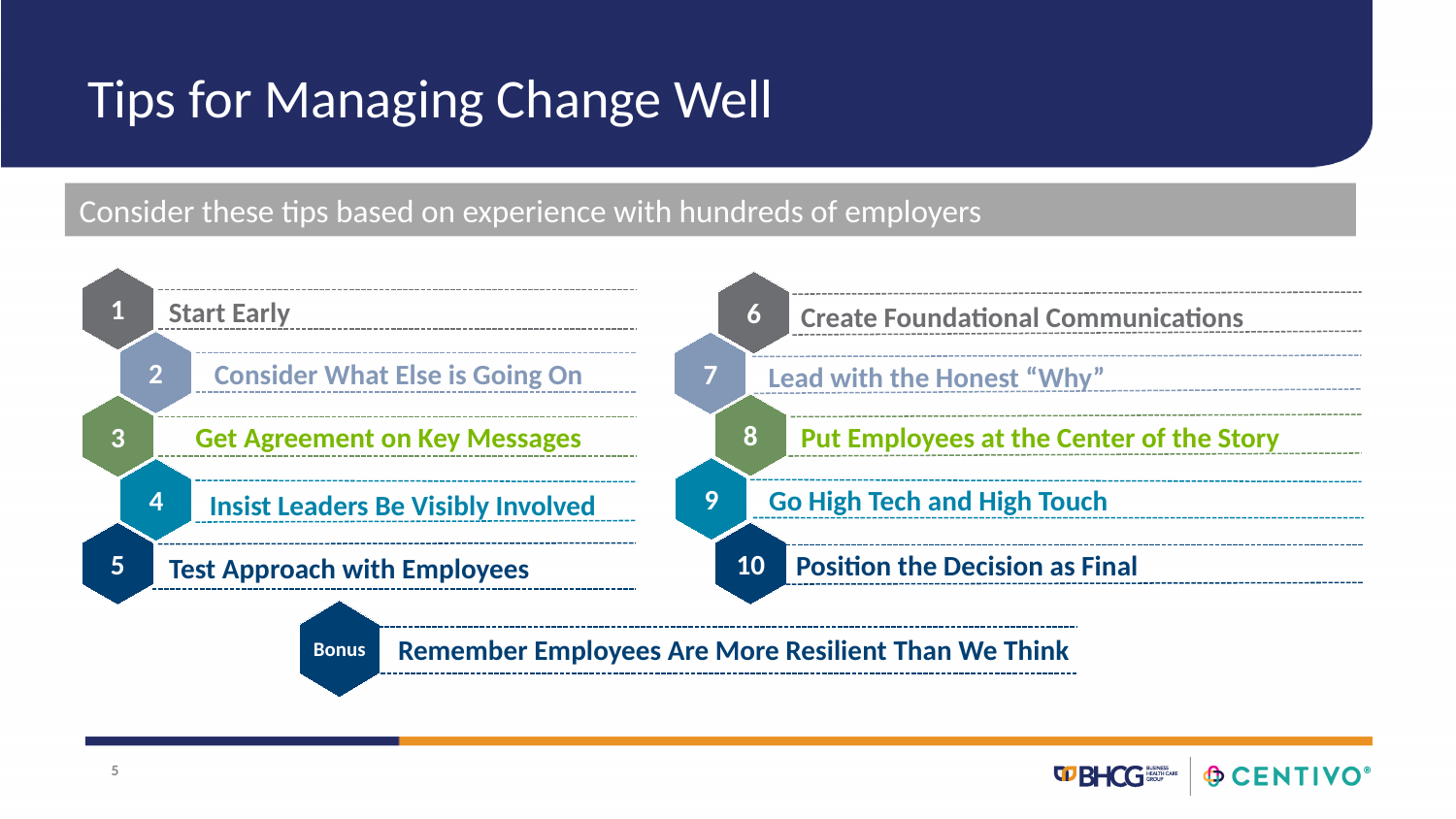

# Tips for Managing Change Well
Consider these tips based on experience with hundreds of employers
1
6
Start Early
Create Foundational Communications
2
7
Consider What Else is Going On
Lead with the Honest “Why”

8
3
Put Employees at the Center of the Story
Get Agreement on Key Messages
9
4

Go High Tech and High Touch
Insist Leaders Be Visibly Involved
10
5
Position the Decision as Final
Test Approach with Employees
Bonus
Remember Employees Are More Resilient Than We Think
5